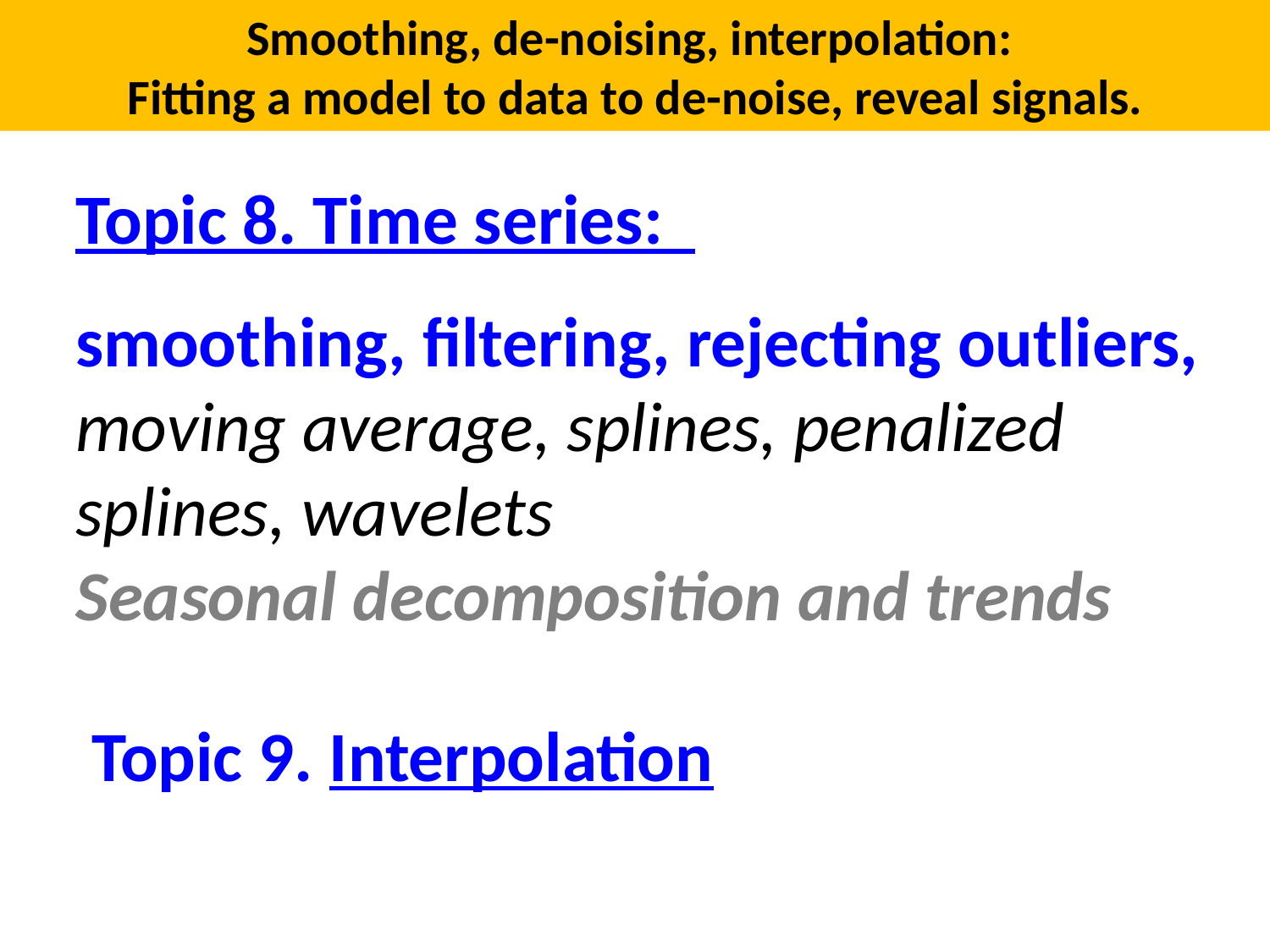

Smoothing, de-noising, interpolation:
Fitting a model to data to de-noise, reveal signals.
Topic 8. Time series:

smoothing, filtering, rejecting outliers,
moving average, splines, penalized splines, wavelets
Seasonal decomposition and trends

 Topic 9. Interpolation